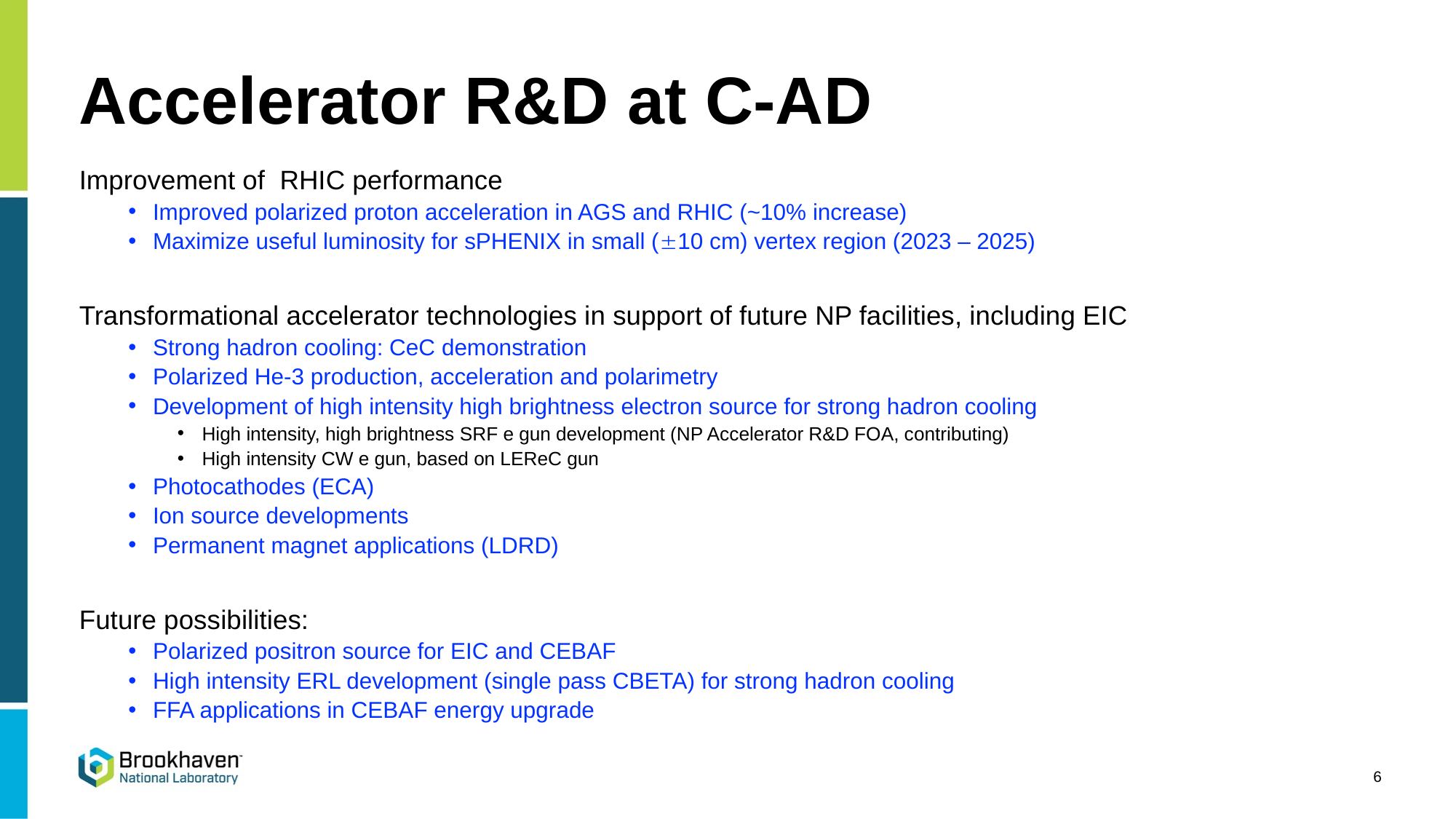

# Accelerator R&D at C-AD
Improvement of  RHIC performance
Improved polarized proton acceleration in AGS and RHIC (~10% increase)
Maximize useful luminosity for sPHENIX in small (±10 cm) vertex region (2023 – 2025)

Transformational accelerator technologies in support of future NP facilities, including EIC
Strong hadron cooling: CeC demonstration
Polarized He-3 production, acceleration and polarimetry
Development of high intensity high brightness electron source for strong hadron cooling
High intensity, high brightness SRF e gun development (NP Accelerator R&D FOA, contributing)
High intensity CW e gun, based on LEReC gun
Photocathodes (ECA)
Ion source developments
Permanent magnet applications (LDRD)

Future possibilities:
Polarized positron source for EIC and CEBAF
High intensity ERL development (single pass CBETA) for strong hadron cooling
FFA applications in CEBAF energy upgrade

6